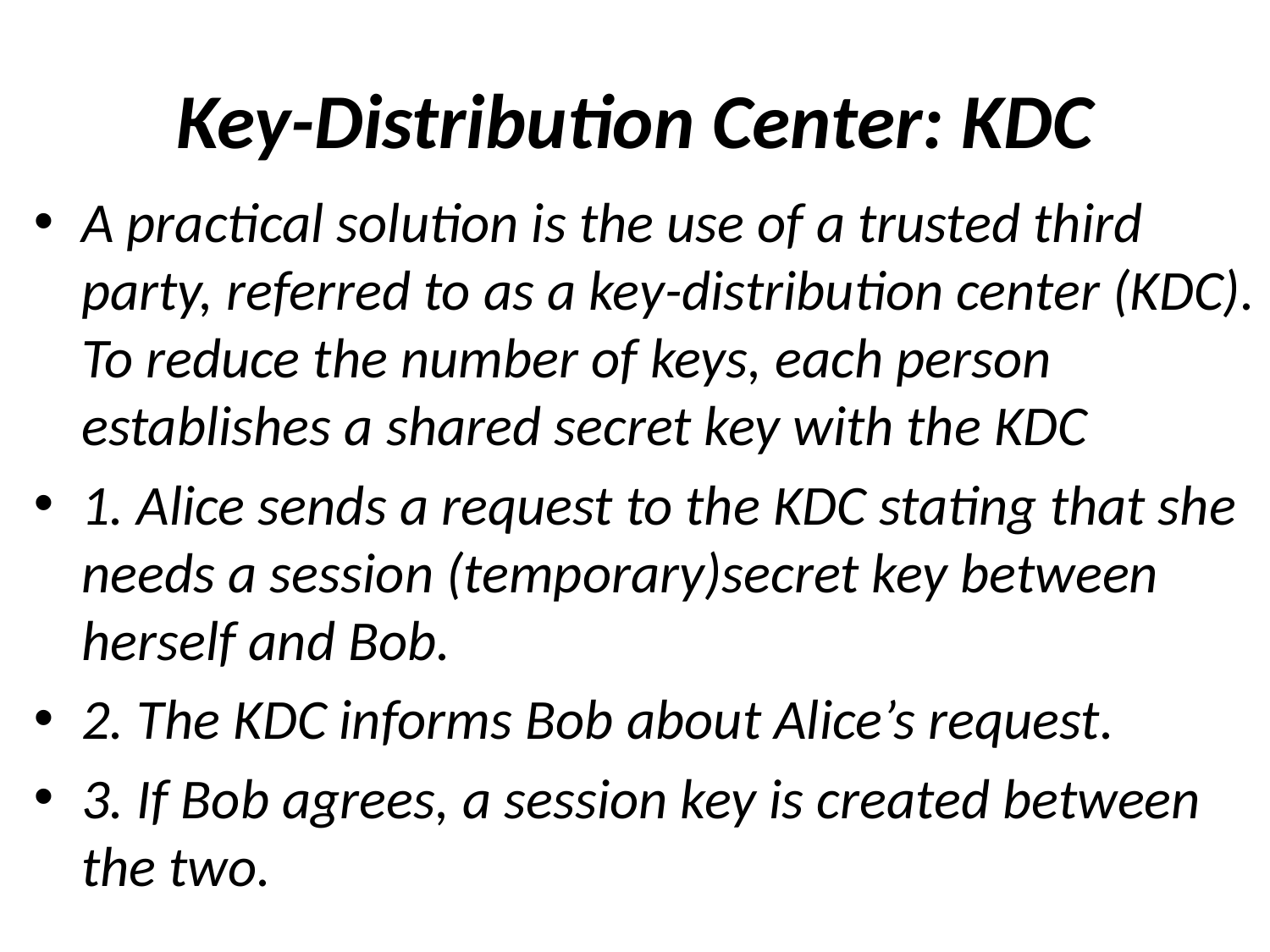

# Key-Distribution Center: KDC
A practical solution is the use of a trusted third party, referred to as a key-distribution center (KDC). To reduce the number of keys, each person establishes a shared secret key with the KDC
1. Alice sends a request to the KDC stating that she needs a session (temporary)secret key between herself and Bob.
2. The KDC informs Bob about Alice’s request.
3. If Bob agrees, a session key is created between the two.